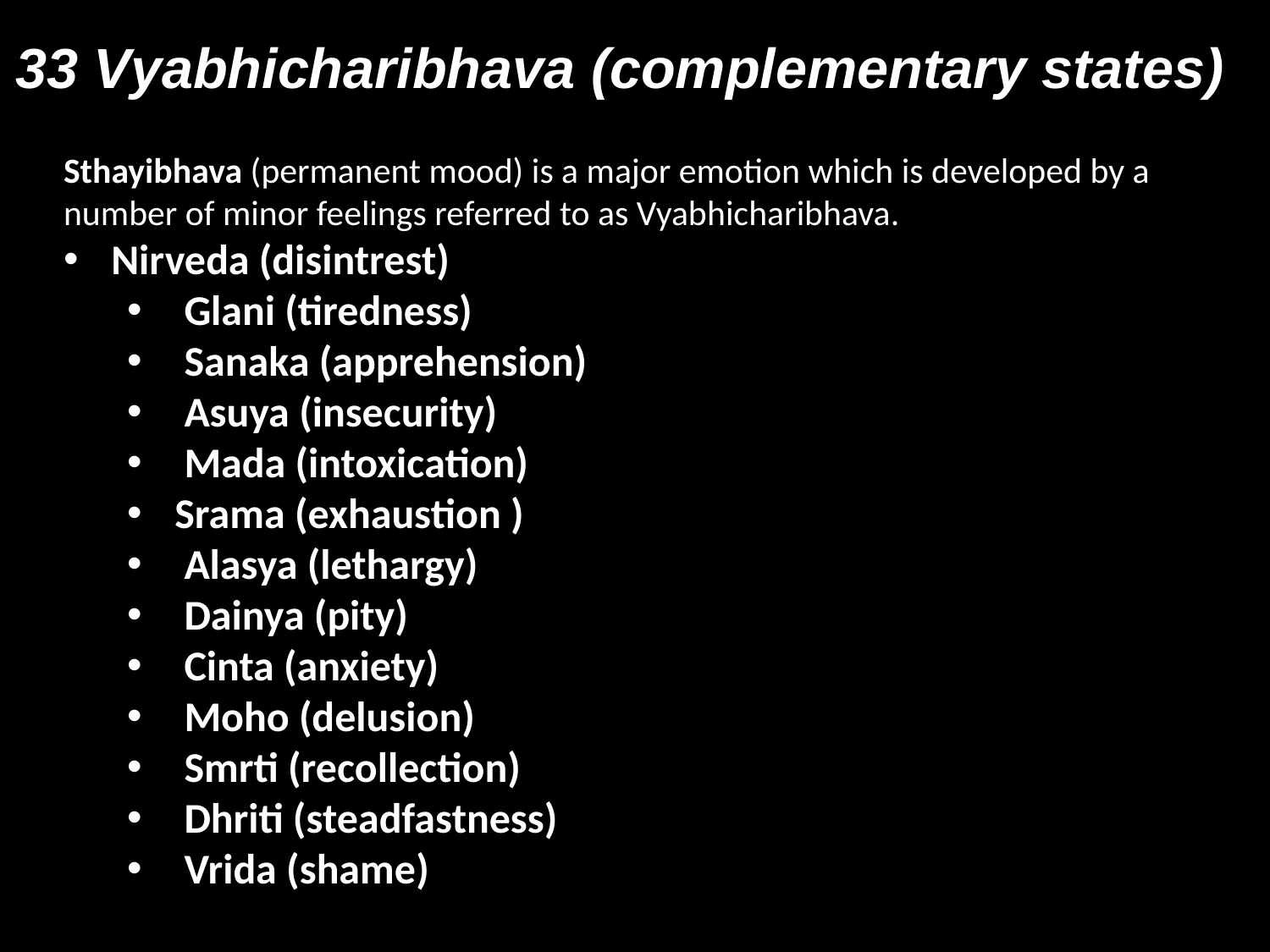

# 33 Vyabhicharibhava (complementary states)
Sthayibhava (permanent mood) is a major emotion which is developed by a number of minor feelings referred to as Vyabhicharibhava.
Nirveda (disintrest)
 Glani (tiredness)
 Sanaka (apprehension)
 Asuya (insecurity)
 Mada (intoxication)
Srama (exhaustion )
 Alasya (lethargy)
 Dainya (pity)
 Cinta (anxiety)
 Moho (delusion)
 Smrti (recollection)
 Dhriti (steadfastness)
 Vrida (shame)